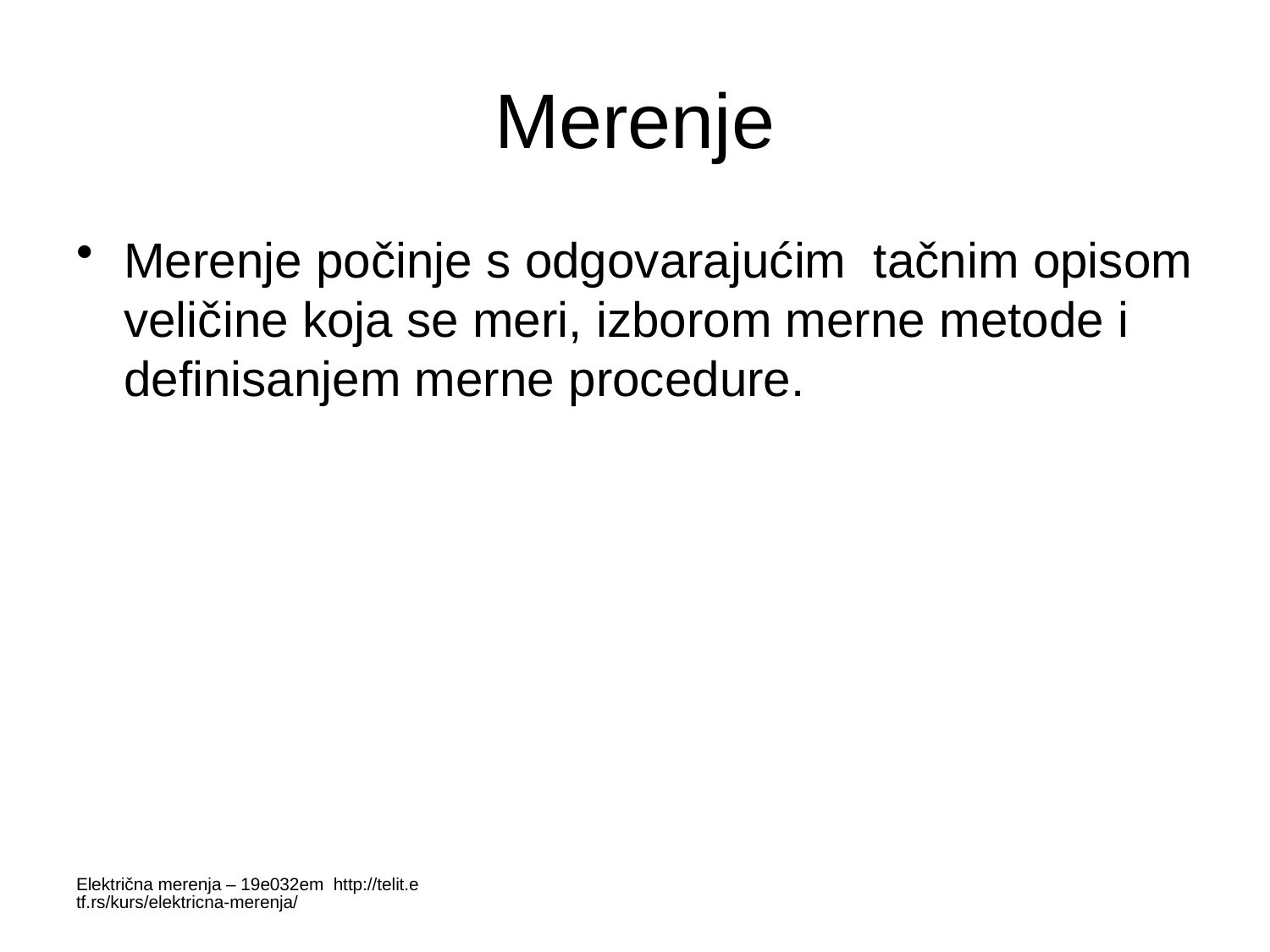

# Merenje
Merenje počinje s odgovarajućim  tačnim opisom veličine koja se meri, izborom merne metode i definisanjem merne procedure.

Električna merenja – 19e032em  http://telit.etf.rs/kurs/elektricna-merenja/